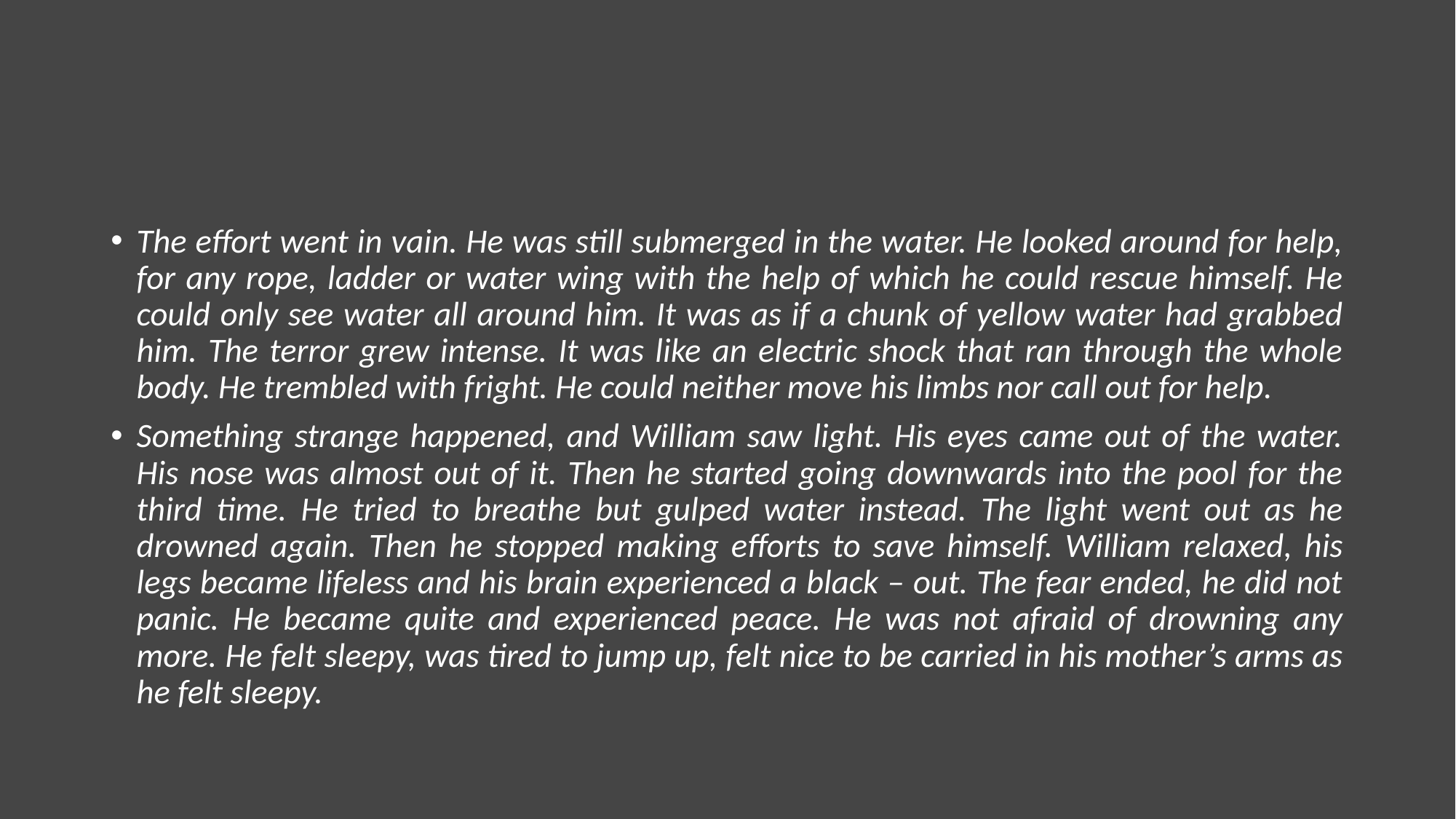

#
The effort went in vain. He was still submerged in the water. He looked around for help, for any rope, ladder or water wing with the help of which he could rescue himself. He could only see water all around him. It was as if a chunk of yellow water had grabbed him. The terror grew intense. It was like an electric shock that ran through the whole body. He trembled with fright. He could neither move his limbs nor call out for help.
Something strange happened, and William saw light. His eyes came out of the water. His nose was almost out of it. Then he started going downwards into the pool for the third time. He tried to breathe but gulped water instead. The light went out as he drowned again. Then he stopped making efforts to save himself. William relaxed, his legs became lifeless and his brain experienced a black – out. The fear ended, he did not panic. He became quite and experienced peace. He was not afraid of drowning any more. He felt sleepy, was tired to jump up, felt nice to be carried in his mother’s arms as he felt sleepy.